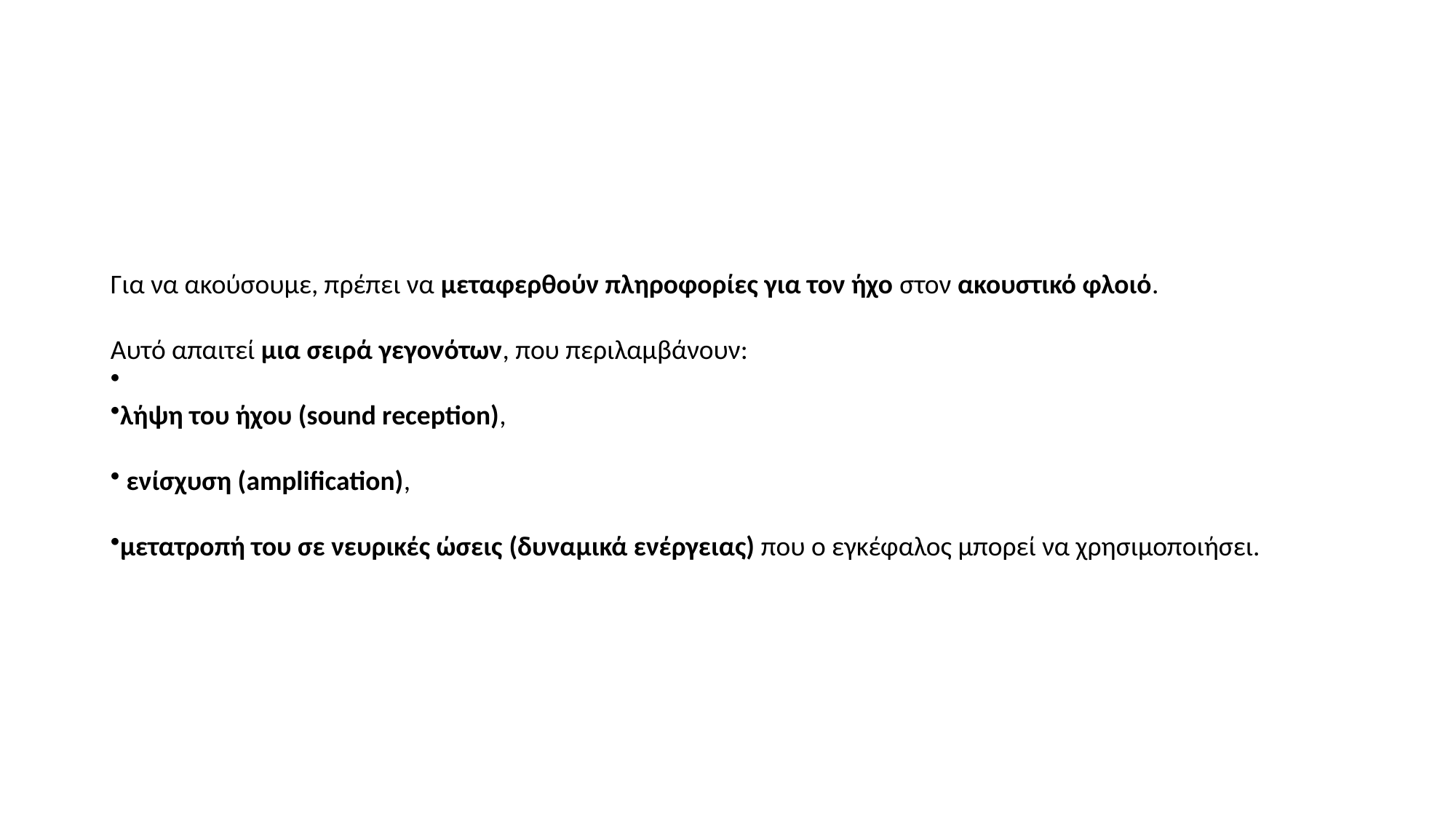

Για να ακούσουμε, πρέπει να μεταφερθούν πληροφορίες για τον ήχο στον ακουστικό φλοιό.

Αυτό απαιτεί μια σειρά γεγονότων, που περιλαμβάνουν:

λήψη του ήχου (sound reception),

 ενίσχυση (amplification),

μετατροπή του σε νευρικές ώσεις (δυναμικά ενέργειας) που ο εγκέφαλος μπορεί να χρησιμοποιήσει.